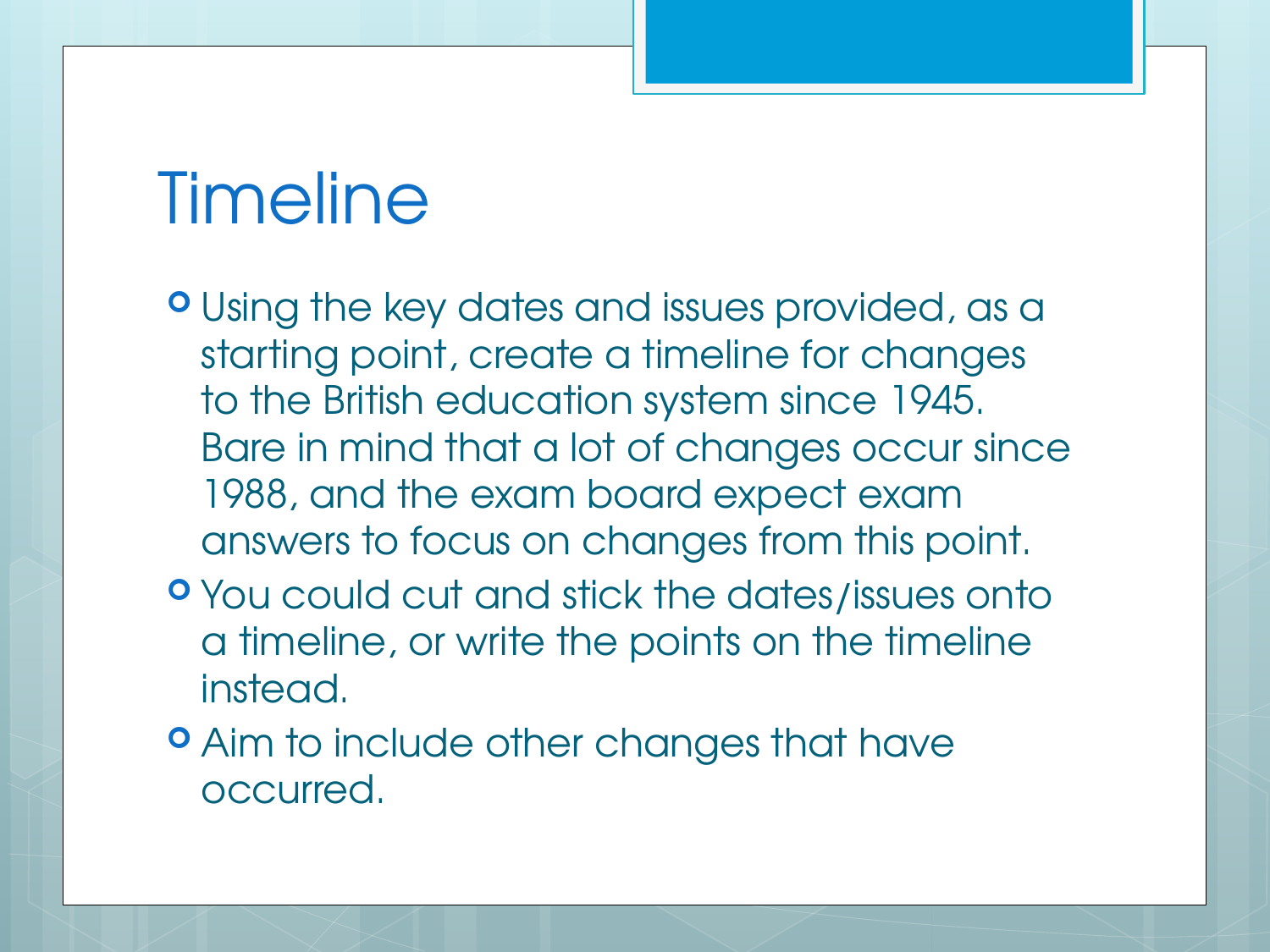

# Timeline
Using the key dates and issues provided, as a starting point, create a timeline for changes to the British education system since 1945. Bare in mind that a lot of changes occur since 1988, and the exam board expect exam answers to focus on changes from this point.
You could cut and stick the dates/issues onto a timeline, or write the points on the timeline instead.
Aim to include other changes that have occurred.